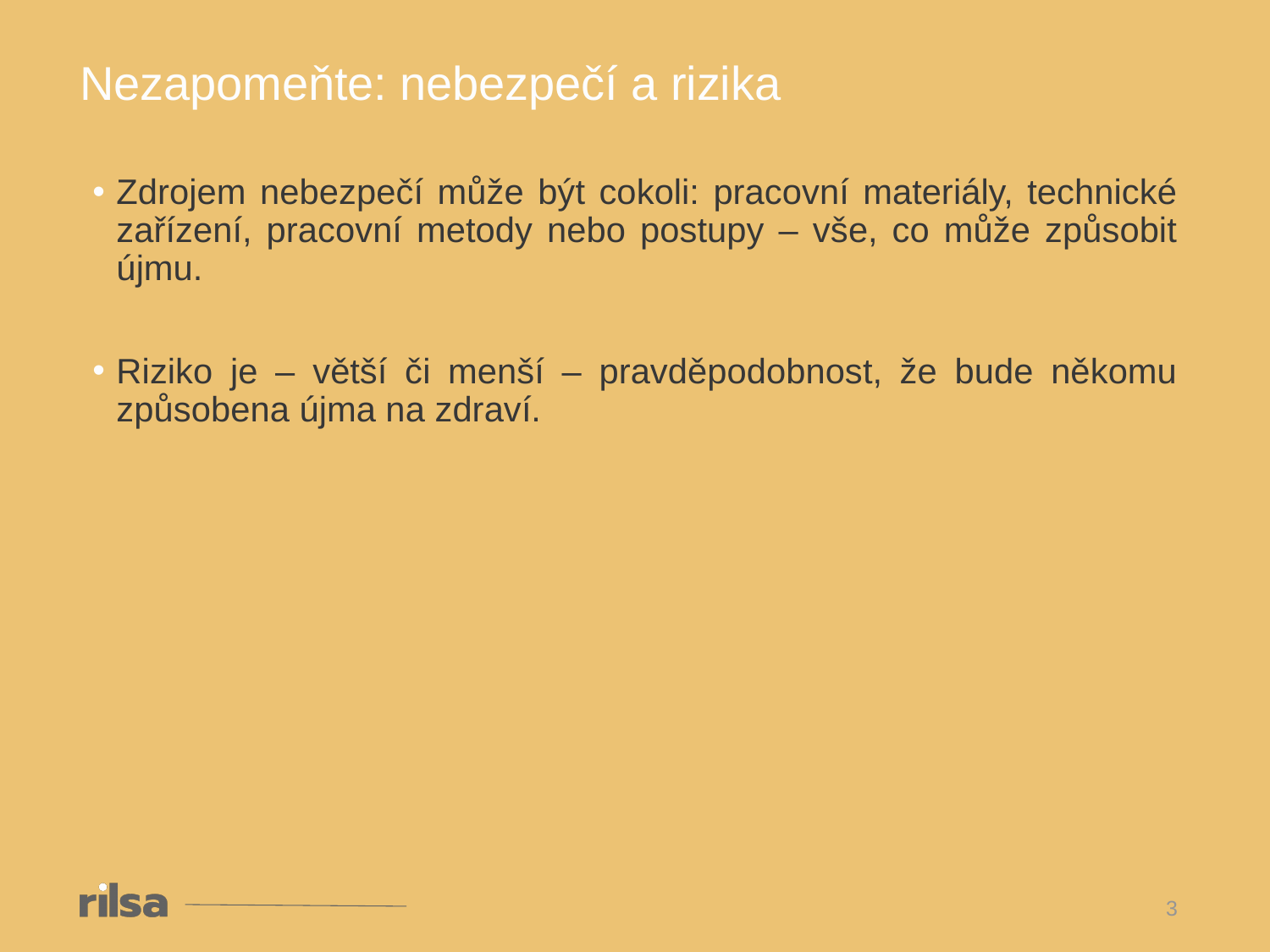

Nezapomeňte: nebezpečí a rizika
Zdrojem nebezpečí může být cokoli: pracovní materiály, technické zařízení, pracovní metody nebo postupy – vše, co může způsobit újmu.

Riziko je – větší či menší – pravděpodobnost, že bude někomu způsobena újma na zdraví.
3